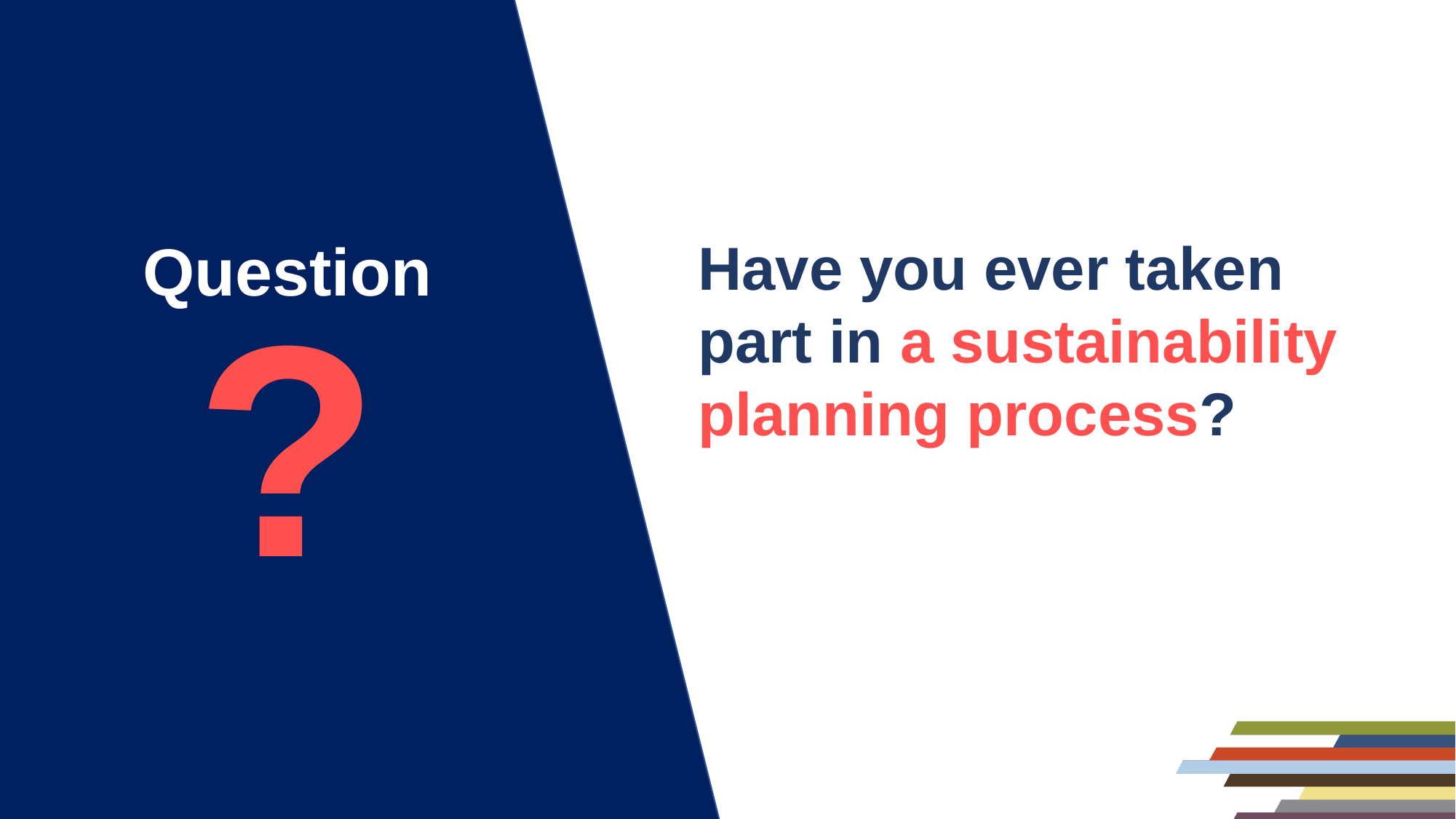

Question
Have you ever taken part in a sustainability planning process?
?